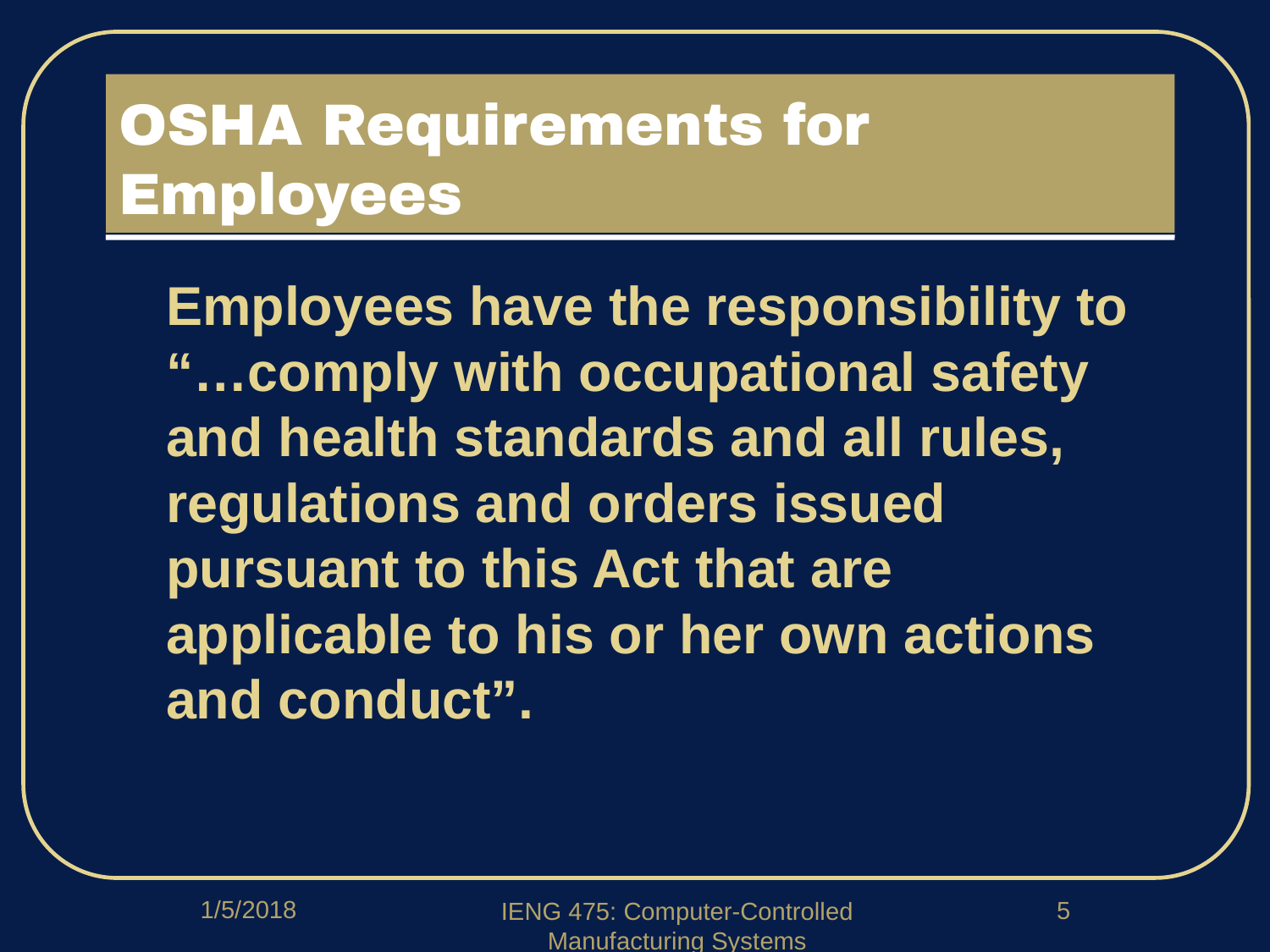

# OSHA Requirements for Employees
Employees have the responsibility to “…comply with occupational safety and health standards and all rules, regulations and orders issued pursuant to this Act that are applicable to his or her own actions and conduct”.
1/5/2018
5
IENG 475: Computer-Controlled Manufacturing Systems